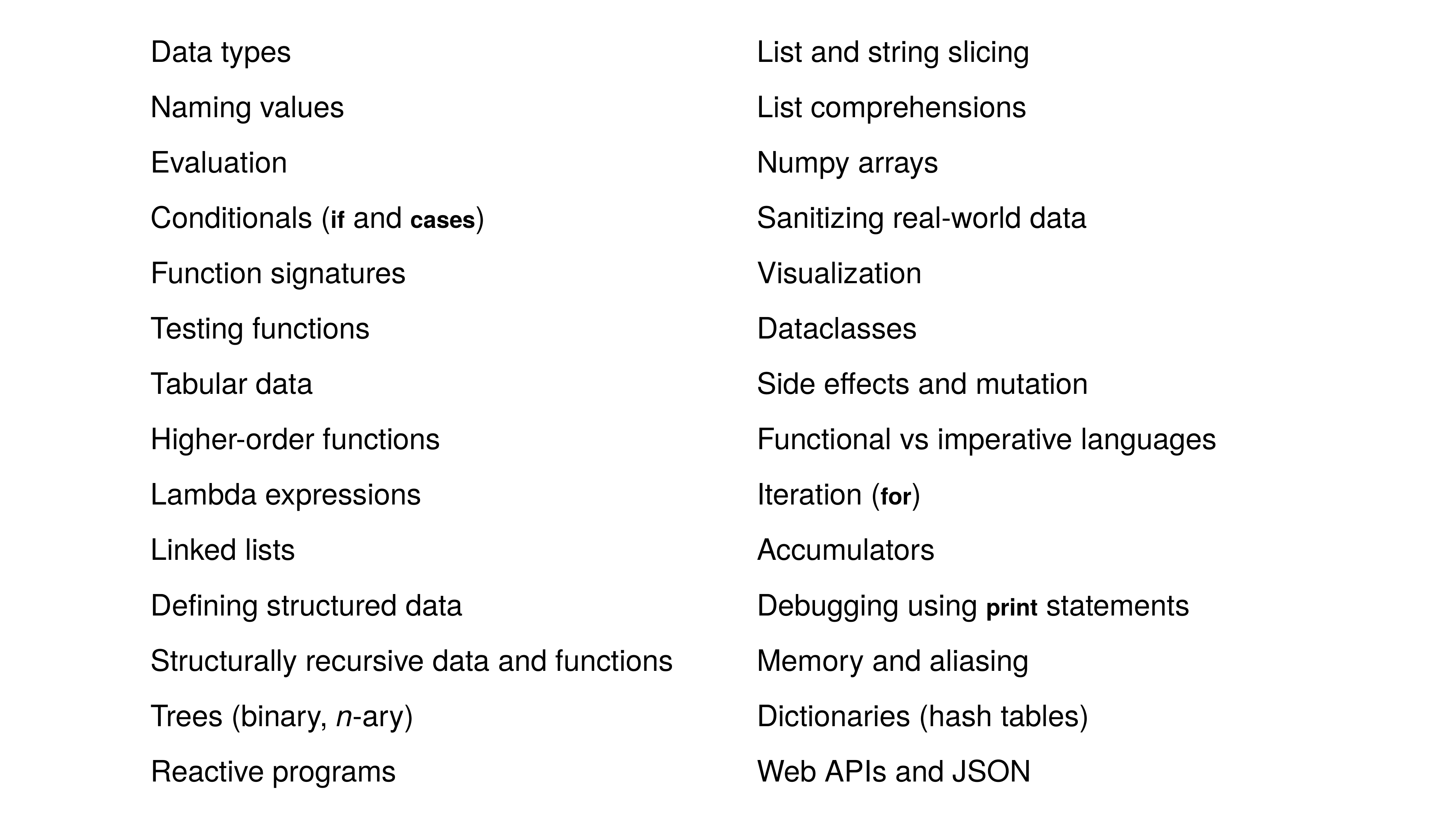

Data types
Naming values
Evaluation
Conditionals (if and cases)
Function signatures
Testing functions
Tabular data
Higher-order functions
Lambda expressions
Linked lists
Defining structured data
Structurally recursive data and functions
Trees (binary, n-ary)
Reactive programs
List and string slicing
List comprehensions
Numpy arrays
Sanitizing real-world data
Visualization
Dataclasses
Side effects and mutation
Functional vs imperative languages
Iteration (for)
Accumulators
Debugging using print statements
Memory and aliasing
Dictionaries (hash tables)
Web APIs and JSON